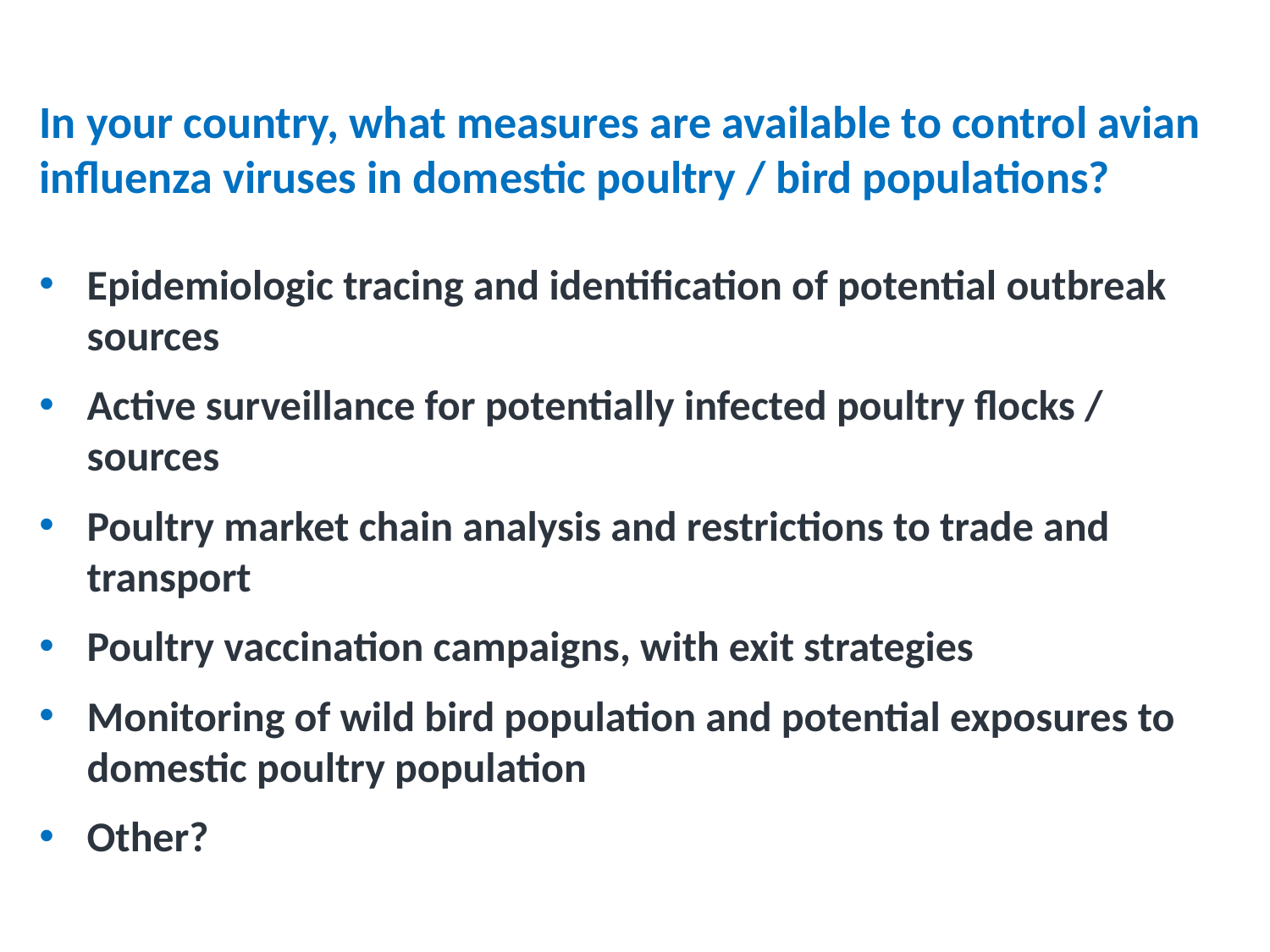

# Discussion Question – answer (continued)
In your country, what measures are available to control avian influenza viruses in domestic poultry / bird populations?

Epidemiologic tracing and identification of potential outbreak sources
Active surveillance for potentially infected poultry flocks / sources
Poultry market chain analysis and restrictions to trade and transport
Poultry vaccination campaigns, with exit strategies
Monitoring of wild bird population and potential exposures to domestic poultry population
Other?